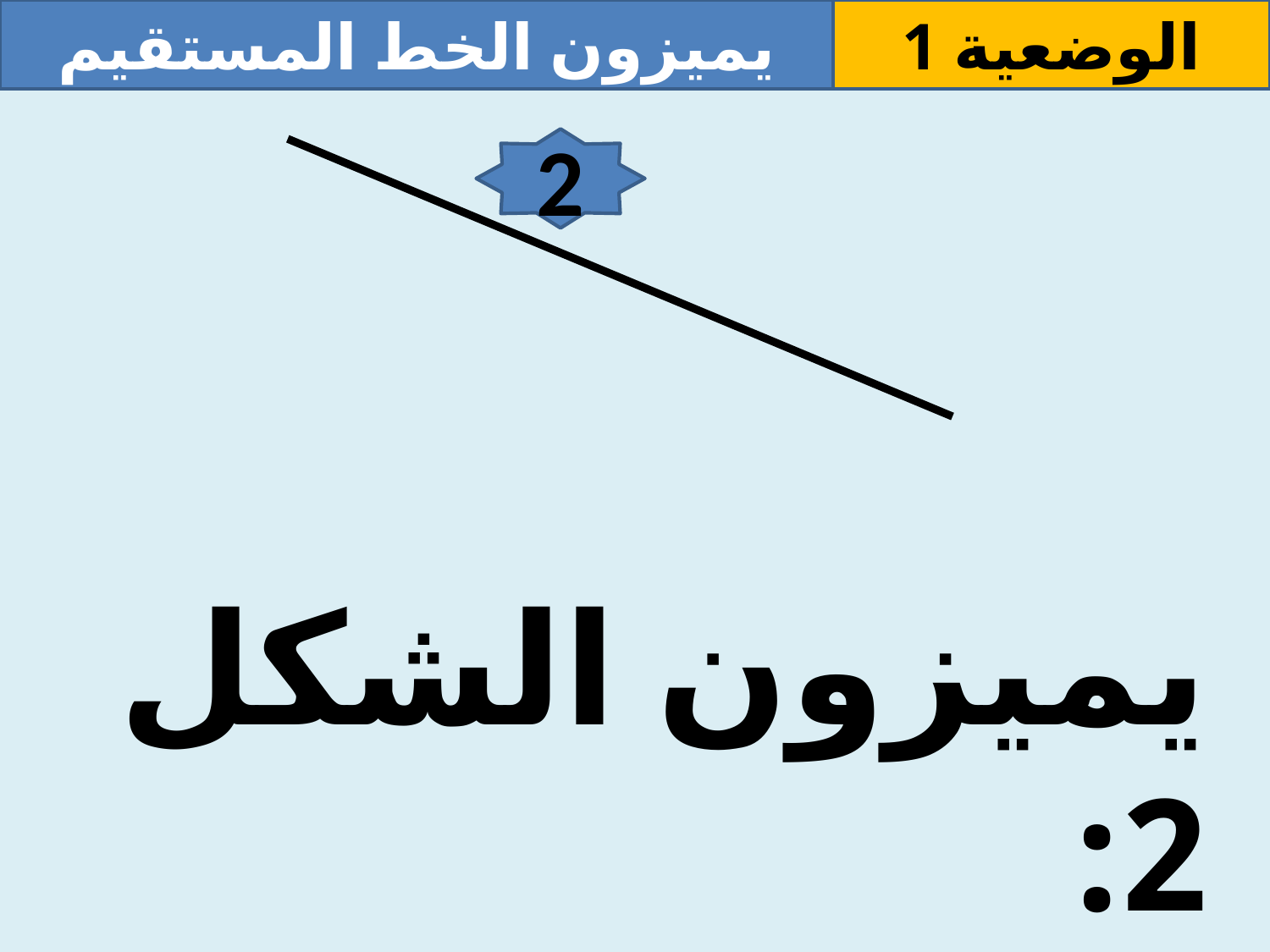

يميزون الخط المستقيم
الوضعية 1
2
يميزون الشكل 2:
 هل هذا خط مستقيم؟